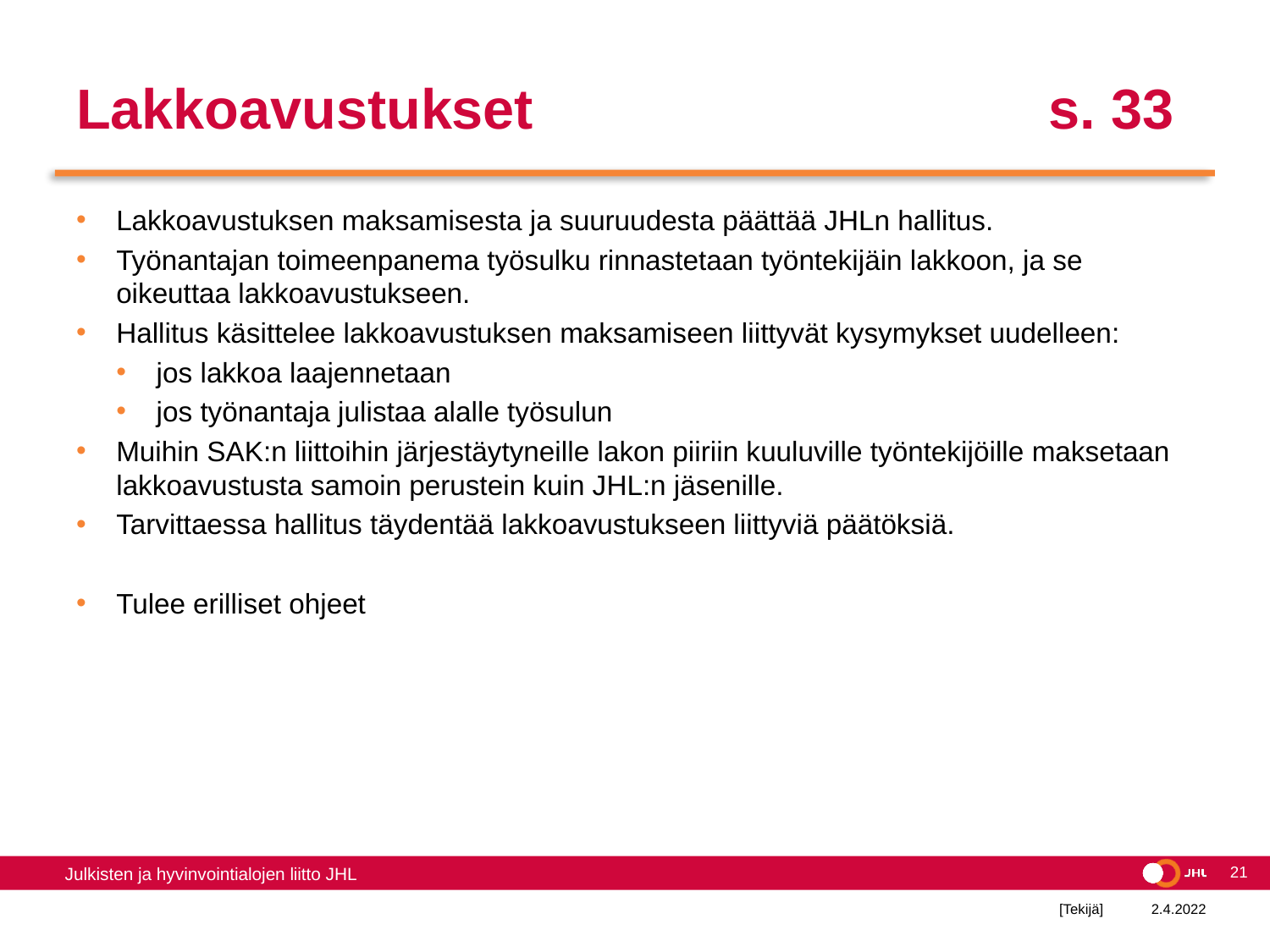

# Lakkoavustukset                                 s. 33
Lakkoavustuksen maksamisesta ja suuruudesta päättää JHLn hallitus.
Työnantajan toimeenpanema työsulku rinnastetaan työntekijäin lakkoon, ja se oikeuttaa lakkoavustukseen.
Hallitus käsittelee lakkoavustuksen maksamiseen liittyvät kysymykset uudelleen:
jos lakkoa laajennetaan
jos työnantaja julistaa alalle työsulun
Muihin SAK:n liittoihin järjestäytyneille lakon piiriin kuuluville työntekijöille maksetaan lakkoavustusta samoin perustein kuin JHL:n jäsenille.
Tarvittaessa hallitus täydentää lakkoavustukseen liittyviä päätöksiä.

Tulee erilliset ohjeet
21
[Tekijä]
2.4.2022